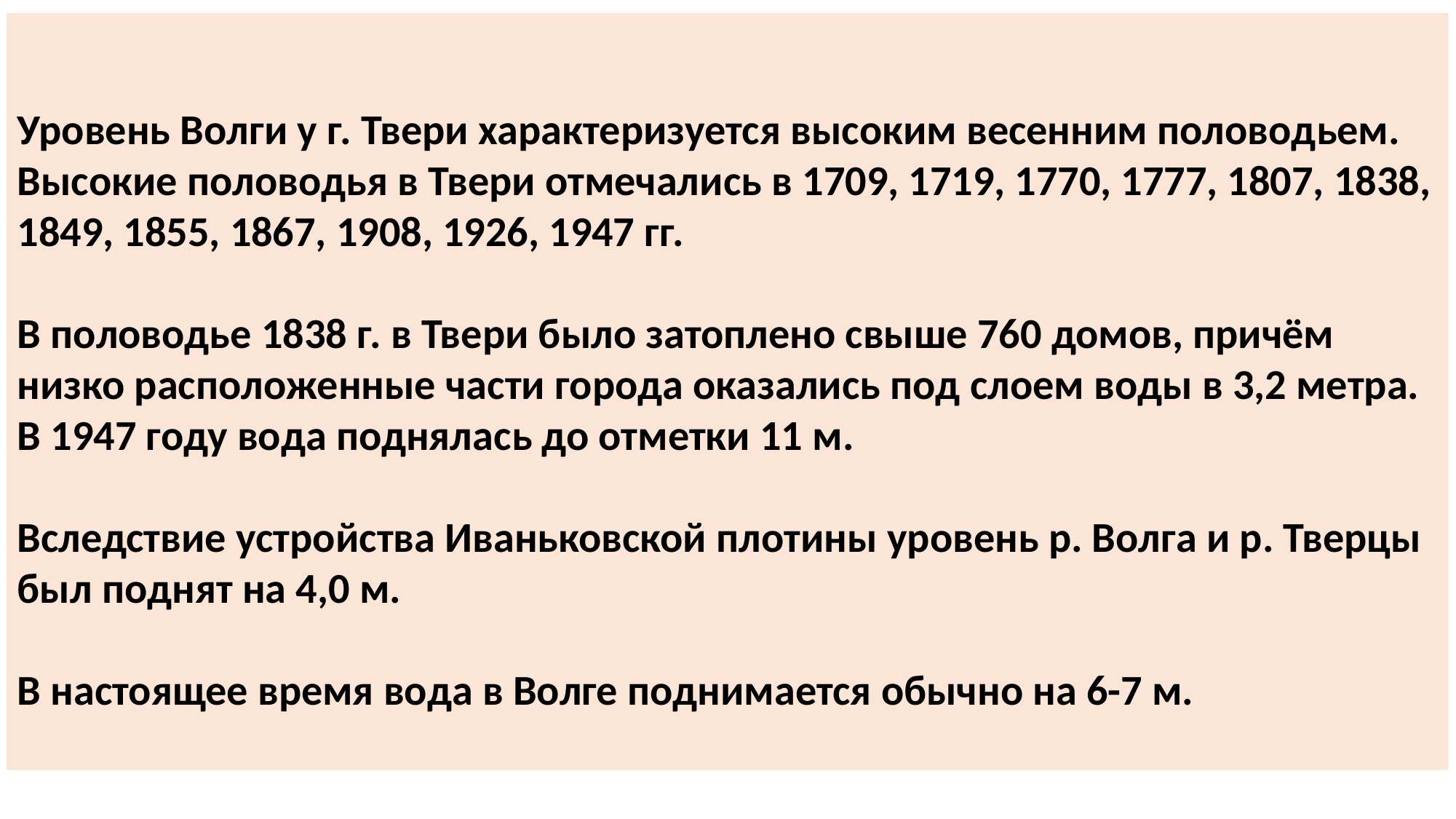

Уровень Волги у г. Твери характеризуется высоким весенним половодьем. Высокие половодья в Твери отмечались в 1709, 1719, 1770, 1777, 1807, 1838, 1849, 1855, 1867, 1908, 1926, 1947 гг.

В половодье 1838 г. в Твери было затоплено свыше 760 домов, причём низко расположенные части города оказались под слоем воды в 3,2 метра. В 1947 году вода поднялась до отметки 11 м.

Вследствие устройства Иваньковской плотины уровень р. Волга и р. Тверцы был поднят на 4,0 м.

В настоящее время вода в Волге поднимается обычно на 6-7 м.